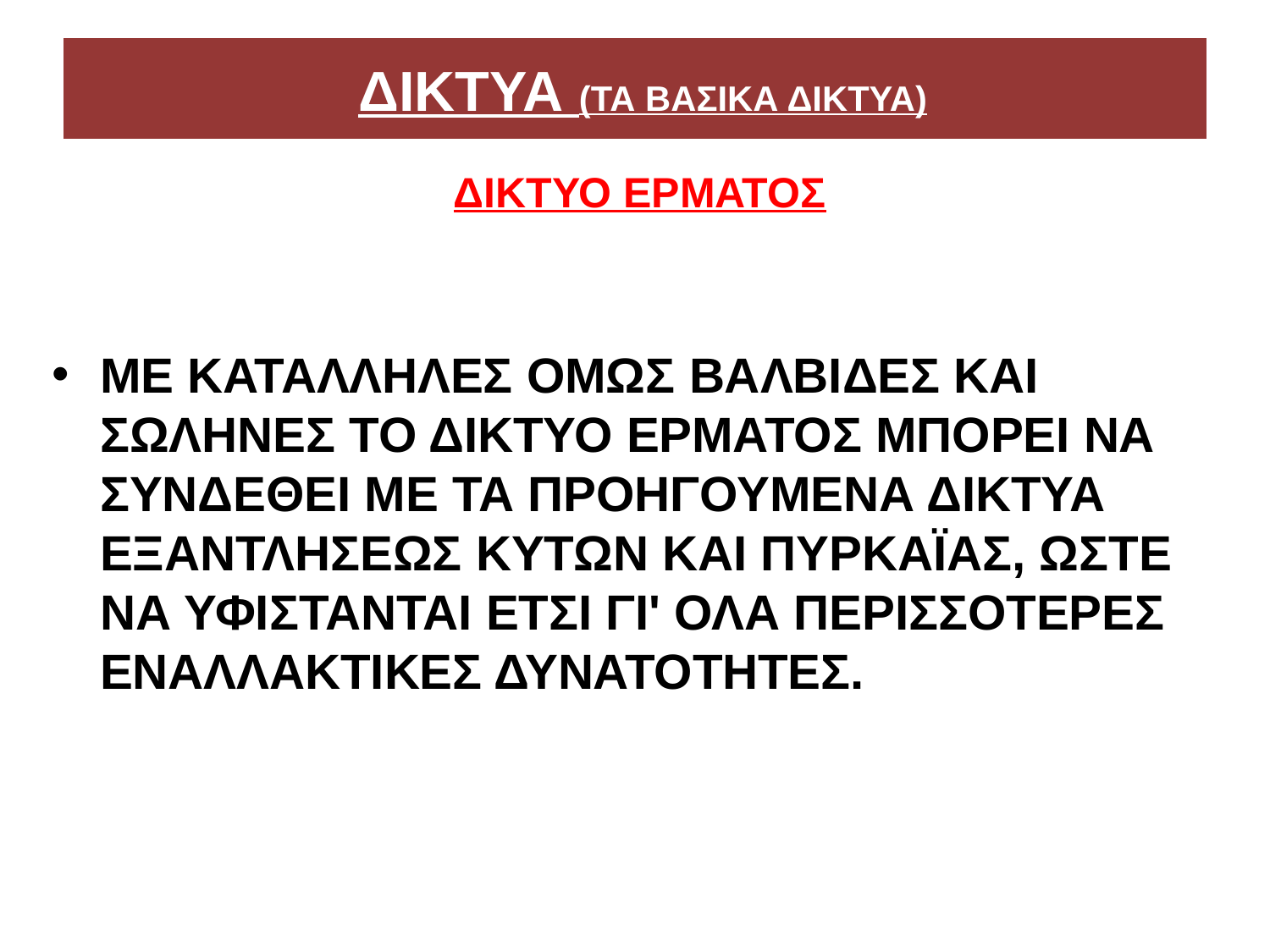

# ΔΙΚΤΥΑ (ΤΑ ΒΑΣΙΚΑ ΔΙΚΤΥΑ)
ΔΙΚΤΥΟ ΕΡΜΑΤΟΣ

ΜΕ ΚΑΤΑΛΛΗΛΕΣ ΟΜΩΣ ΒΑΛΒΙΔΕΣ ΚΑΙ ΣΩΛΗΝΕΣ ΤΟ ΔΙΚΤΥΟ ΕΡΜΑΤΟΣ ΜΠΟΡΕΙ ΝΑ ΣΥΝΔΕΘΕΙ ΜΕ ΤΑ ΠΡΟΗΓΟΥΜΕΝΑ ΔΙΚΤΥΑ ΕΞΑΝΤΛΗΣΕΩΣ ΚΥΤΩΝ ΚΑΙ ΠΥΡΚΑΪΑΣ, ΩΣΤΕ ΝΑ ΥΦΙΣΤΑΝΤΑΙ ΕΤΣΙ ΓΙ' ΟΛΑ ΠΕΡΙΣΣΟΤΕΡΕΣ ΕΝΑΛΛΑΚΤΙΚΕΣ ΔΥΝΑΤΟΤΗΤΕΣ.